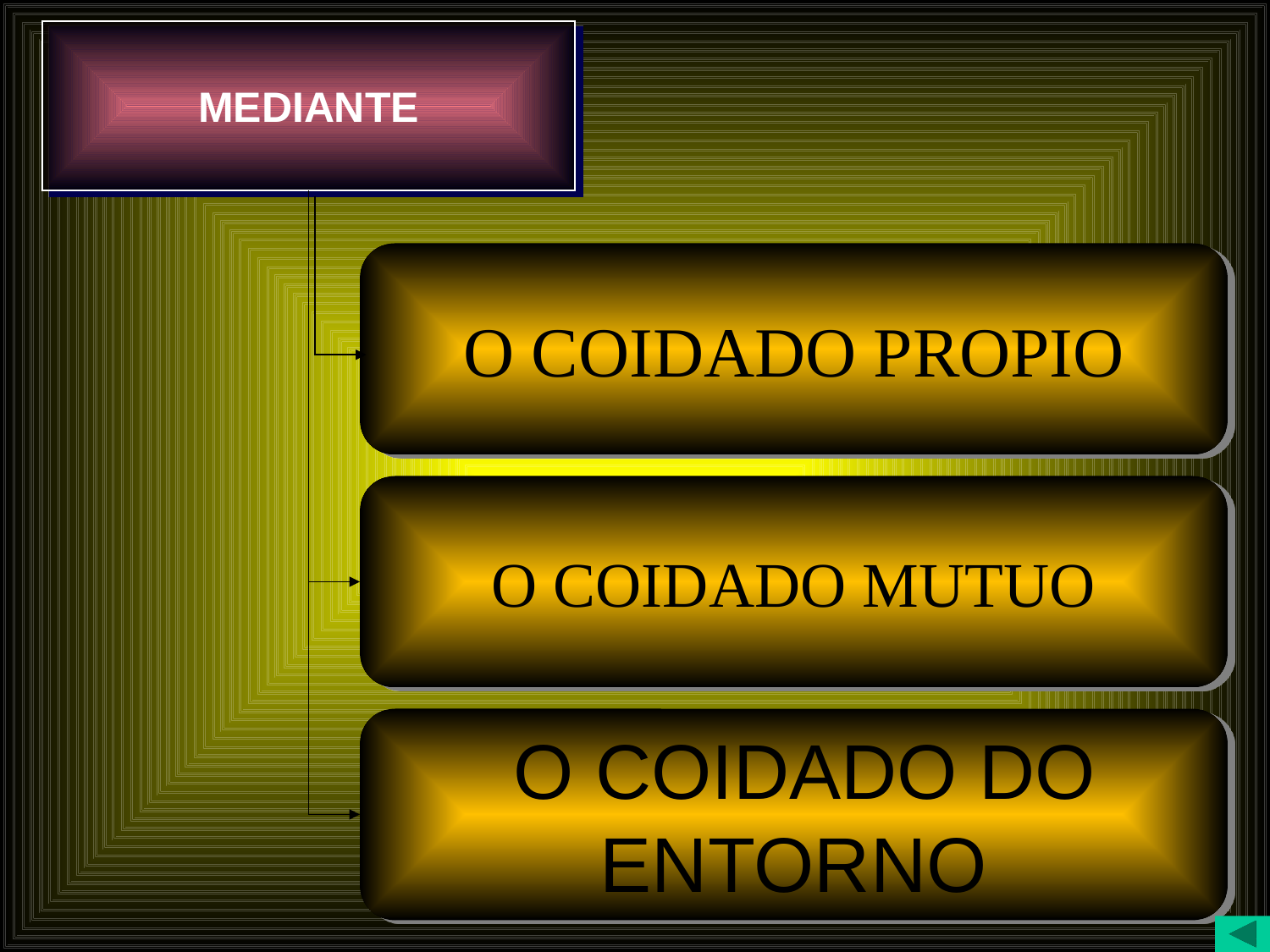

MEDIANTE
O COIDADO PROPIO
O COIDADO MUTUO
 O COIDADO DO ENTORNO